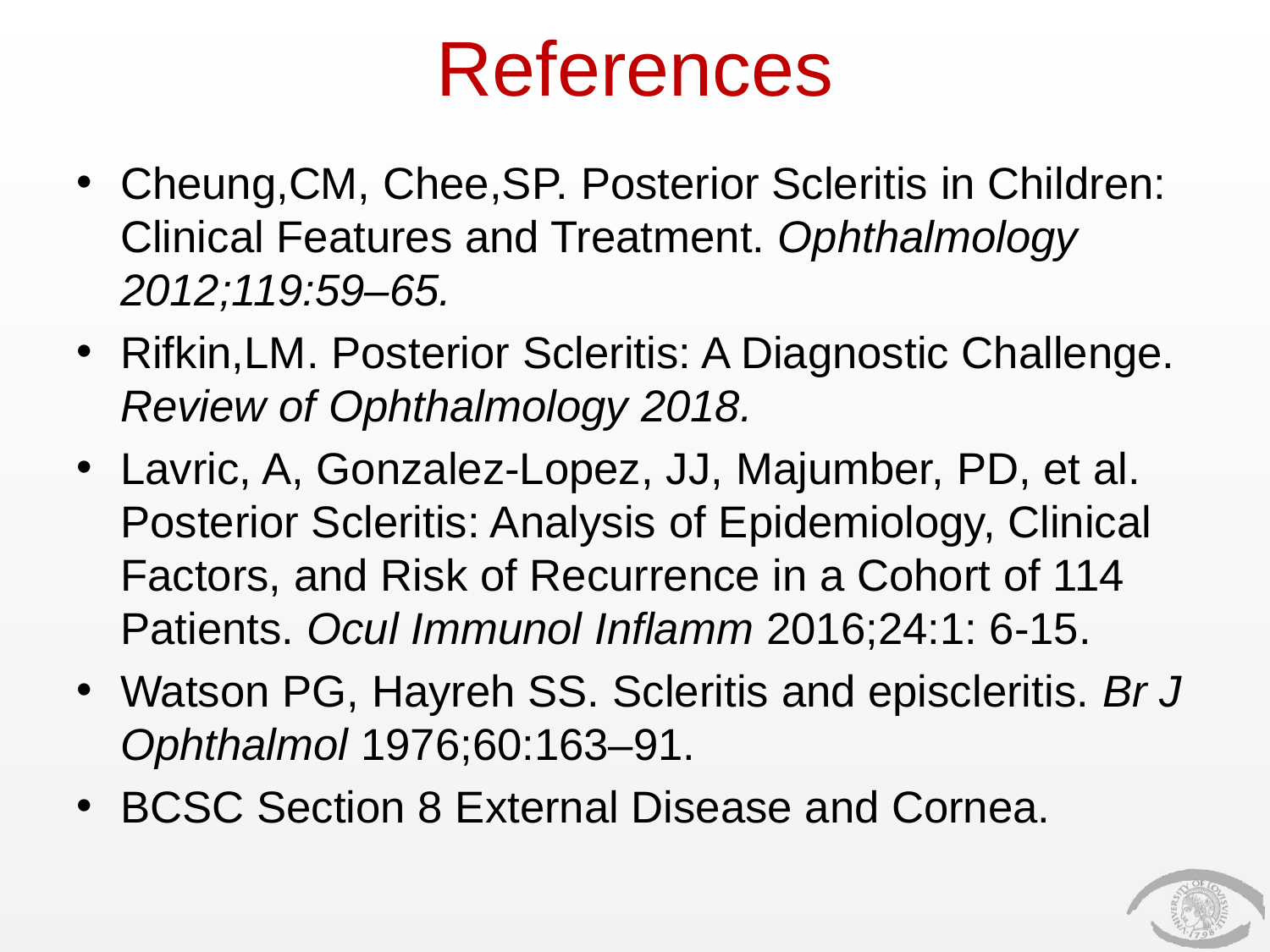

# References
Cheung,CM, Chee,SP. Posterior Scleritis in Children: Clinical Features and Treatment. Ophthalmology 2012;119:59–65.
Rifkin,LM. Posterior Scleritis: A Diagnostic Challenge. Review of Ophthalmology 2018.
Lavric, A, Gonzalez-Lopez, JJ, Majumber, PD, et al. Posterior Scleritis: Analysis of Epidemiology, Clinical Factors, and Risk of Recurrence in a Cohort of 114 Patients. Ocul Immunol Inflamm 2016;24:1: 6-15.
Watson PG, Hayreh SS. Scleritis and episcleritis. Br J Ophthalmol 1976;60:163–91.
BCSC Section 8 External Disease and Cornea.